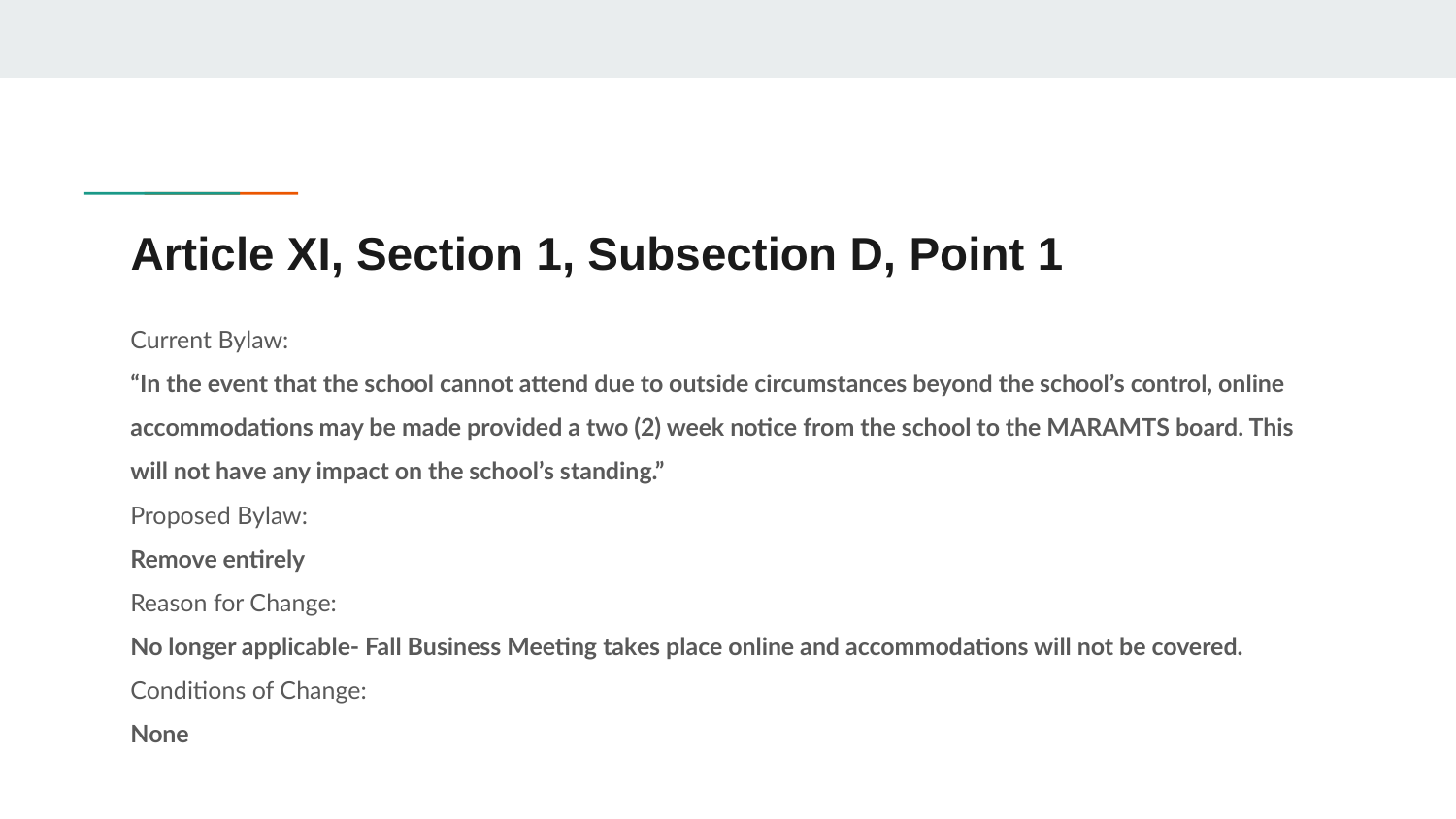

# Article XI, Section 1, Subsection D, Point 1

Current Bylaw:
“In the event that the school cannot attend due to outside circumstances beyond the school’s control, online accommodations may be made provided a two (2) week notice from the school to the MARAMTS board. This will not have any impact on the school’s standing.”
Proposed Bylaw:
Remove entirely
Reason for Change:
No longer applicable- Fall Business Meeting takes place online and accommodations will not be covered.
Conditions of Change:
None